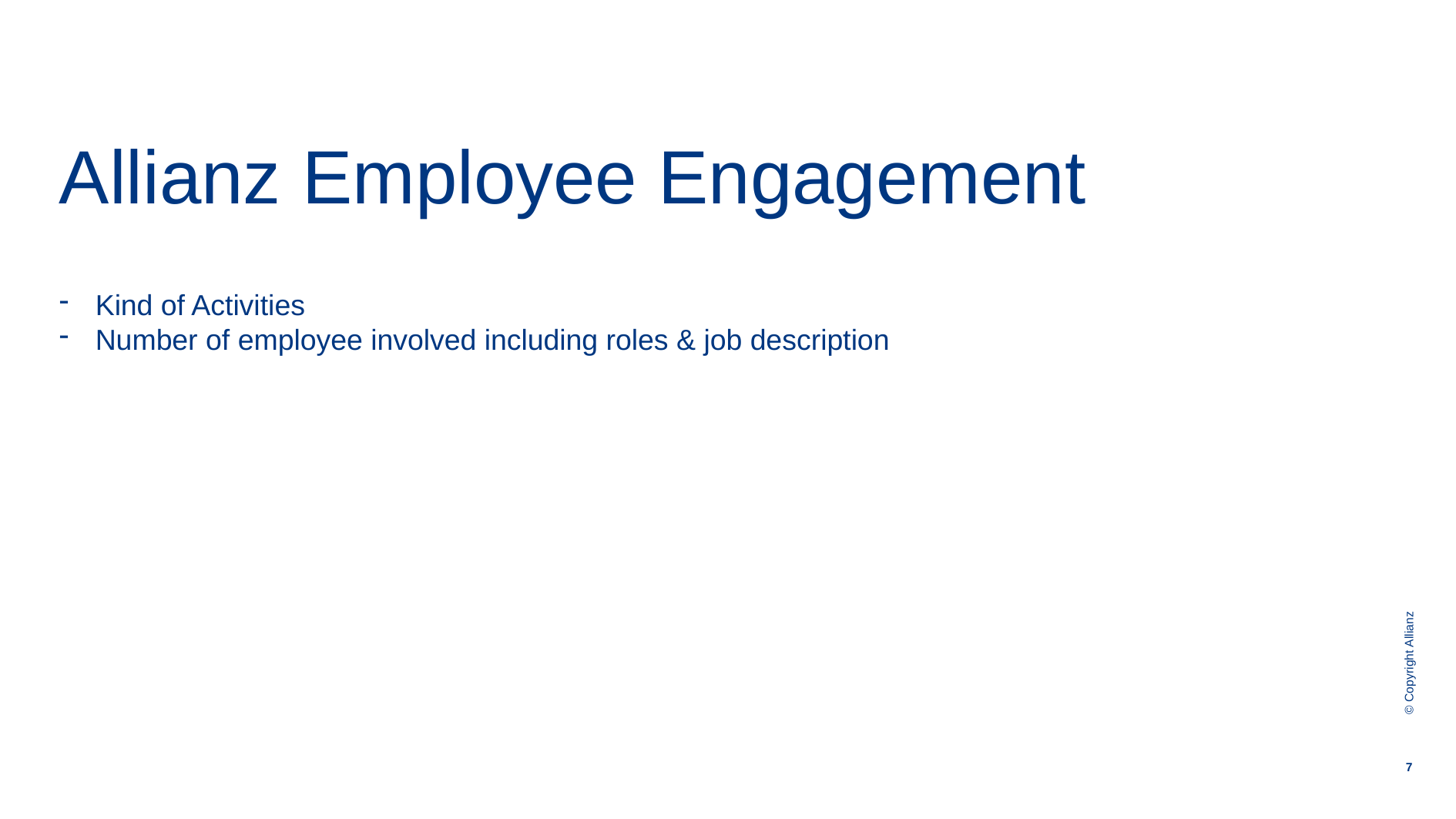

# Allianz Employee Engagement
Kind of Activities
Number of employee involved including roles & job description

© Copyright Allianz
7